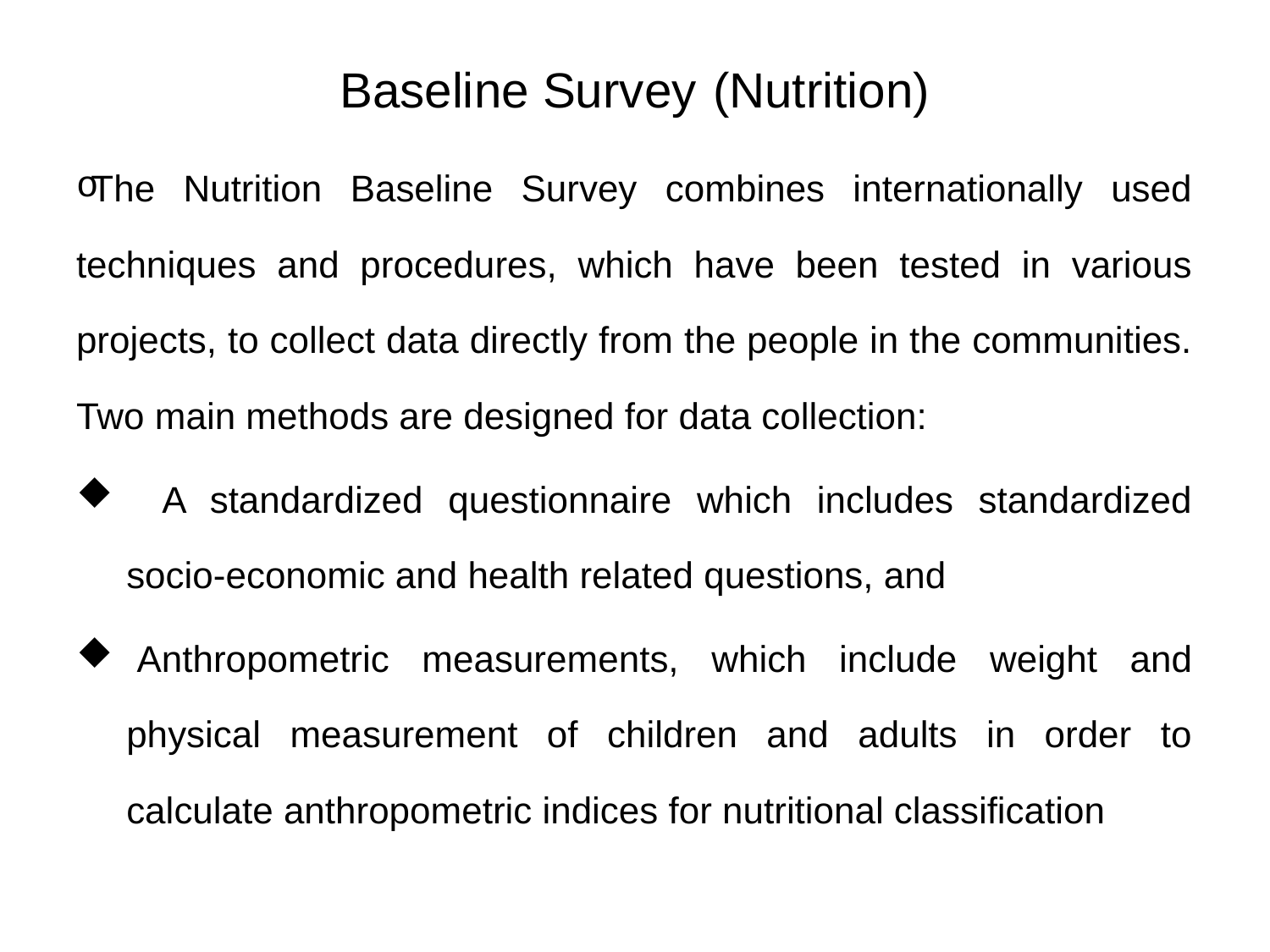

# Baseline Survey (Nutrition)
The Nutrition Baseline Survey combines internationally used techniques and procedures, which have been tested in various projects, to collect data directly from the people in the communities. Two main methods are designed for data collection:
  A standardized questionnaire which includes standardized socio-economic and health related questions, and
 Anthropometric measurements, which include weight and physical measurement of children and adults in order to calculate anthropometric indices for nutritional classification